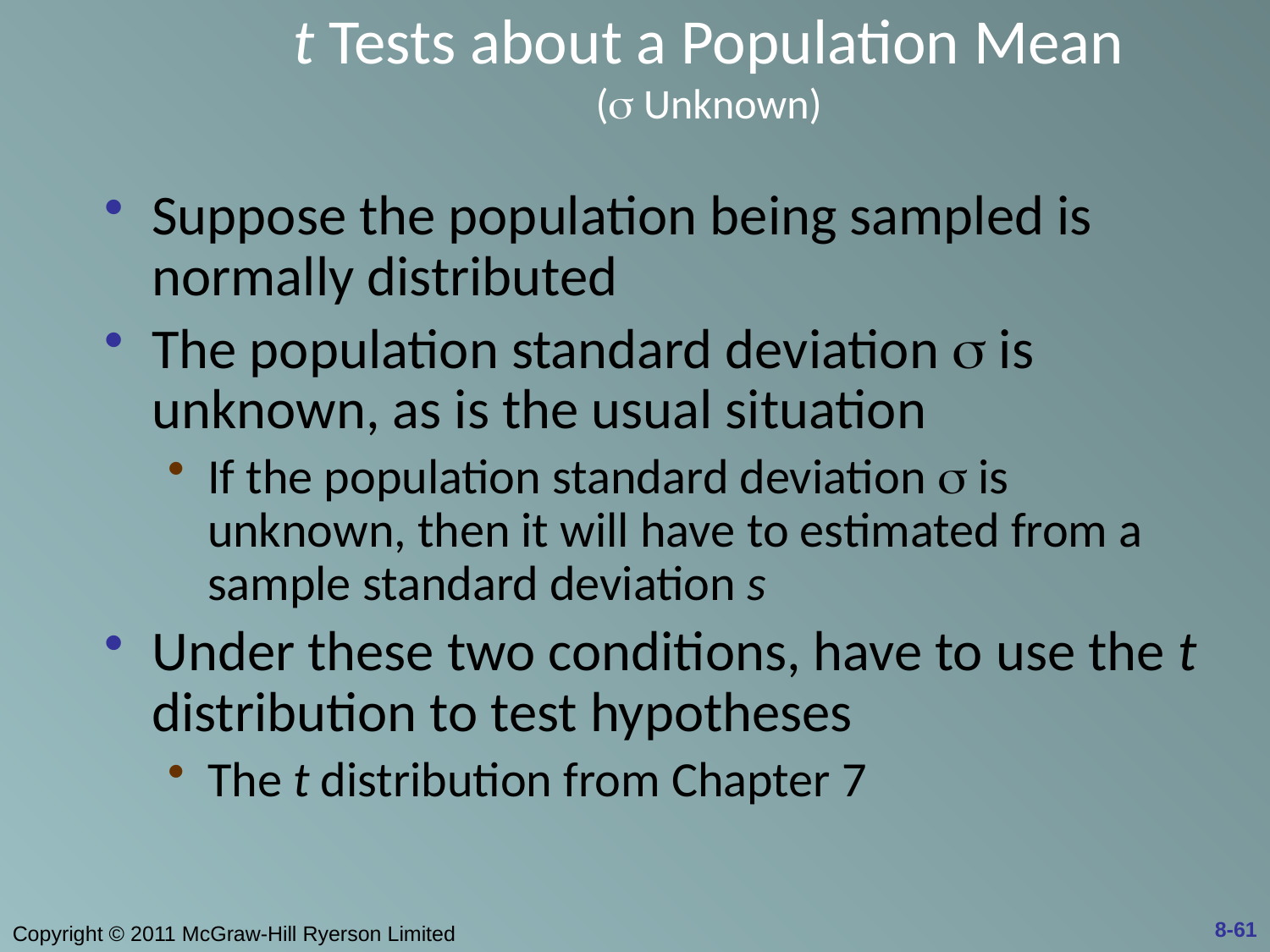

# t Tests about a Population Mean (σ Unknown)
Suppose the population being sampled is normally distributed
The population standard deviation σ is unknown, as is the usual situation
If the population standard deviation σ is unknown, then it will have to estimated from a sample standard deviation s
Under these two conditions, have to use the t distribution to test hypotheses
The t distribution from Chapter 7
8-61